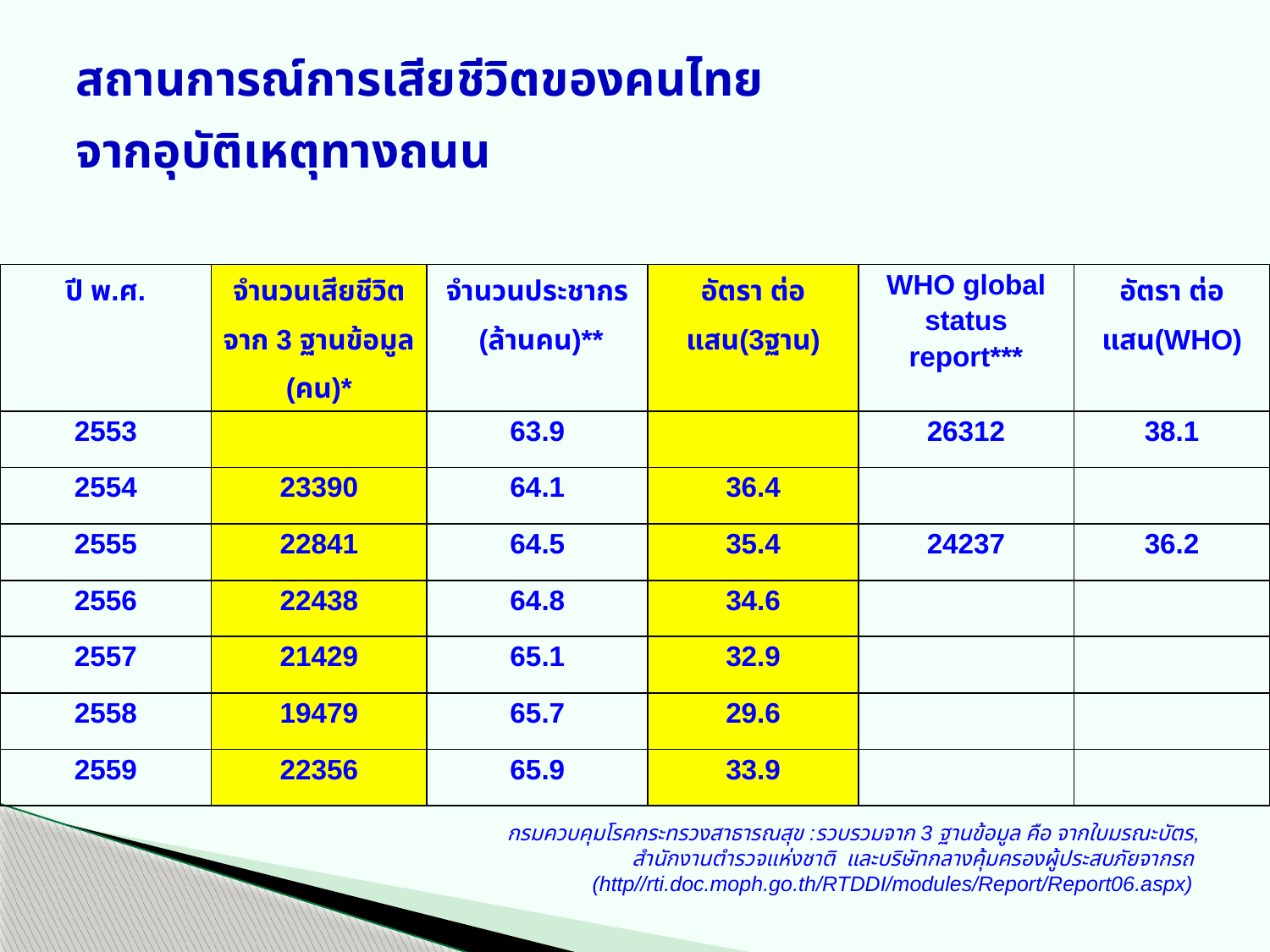

# สถานการณ์การเสียชีวิตของคนไทย จากอุบัติเหตุทางถนน
| ปี พ.ศ. | จำนวนเสียชีวิต จาก 3 ฐานข้อมูล (คน)\* | จำนวนประชากร (ล้านคน)\*\* | อัตรา ต่อแสน(3ฐาน) | WHO global status report\*\*\* | อัตรา ต่อแสน(WHO) |
| --- | --- | --- | --- | --- | --- |
| 2553 |  | 63.9 |  | 26312 | 38.1 |
| 2554 | 23390 | 64.1 | 36.4 |  |  |
| 2555 | 22841 | 64.5 | 35.4 | 24237 | 36.2 |
| 2556 | 22438 | 64.8 | 34.6 |  |  |
| 2557 | 21429 | 65.1 | 32.9 |  |  |
| 2558 | 19479 | 65.7 | 29.6 |  |  |
| 2559 | 22356 | 65.9 | 33.9 |  |  |
กรมควบคุมโรคกระทรวงสาธารณสุข :รวบรวมจาก 3 ฐานข้อมูล คือ จากใบมรณะบัตร,
สำนักงานตำรวจแห่งชาติ  และบริษัทกลางคุ้มครองผู้ประสบภัยจากรถ
(http//rti.doc.moph.go.th/RTDDI/modules/Report/Report06.aspx)